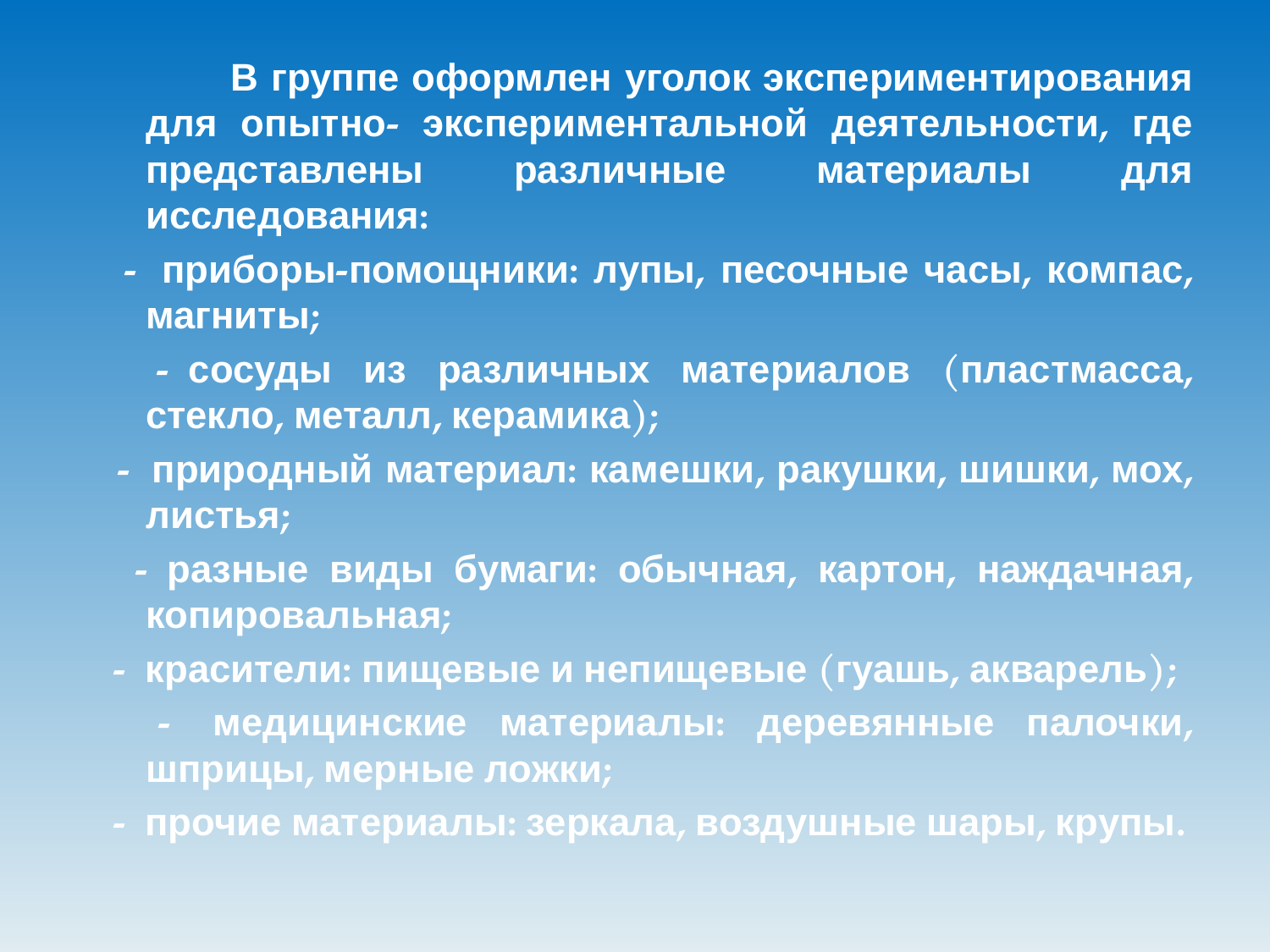

В группе оформлен уголок экспериментирования для опытно- экспериментальной деятельности, где представлены различные материалы для исследования:
  -  приборы-помощники: лупы, песочные часы, компас, магниты;
  -  сосуды из различных материалов (пластмасса, стекло, металл, керамика);
  -  природный материал: камешки, ракушки, шишки, мох, листья;
  -  разные виды бумаги: обычная, картон, наждачная, копировальная;
  -  красители: пищевые и непищевые (гуашь, акварель);
  -  медицинские материалы: деревянные палочки, шприцы, мерные ложки;
  -  прочие материалы: зеркала, воздушные шары, крупы.